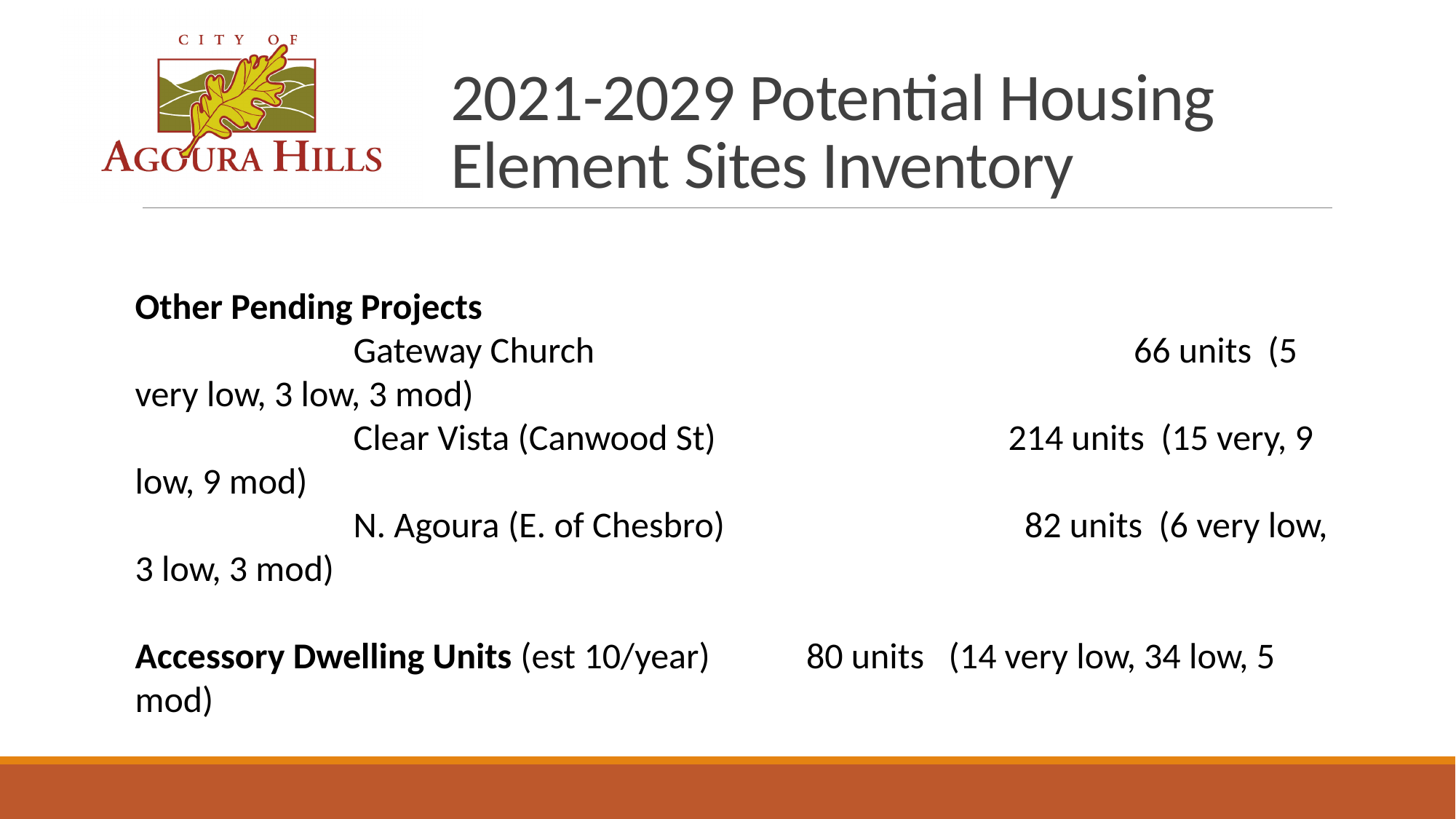

# 2021-2029 Potential Housing Element Sites Inventory
Other Pending Projects
		Gateway Church					  66 units  (5 very low, 3 low, 3 mod)
		Clear Vista (Canwood St)			214 units  (15 very, 9 low, 9 mod)
		N. Agoura (E. of Chesbro)			  82 units  (6 very low, 3 low, 3 mod)

Accessory Dwelling Units (est 10/year)	  80 units   (14 very low, 34 low, 5 mod)